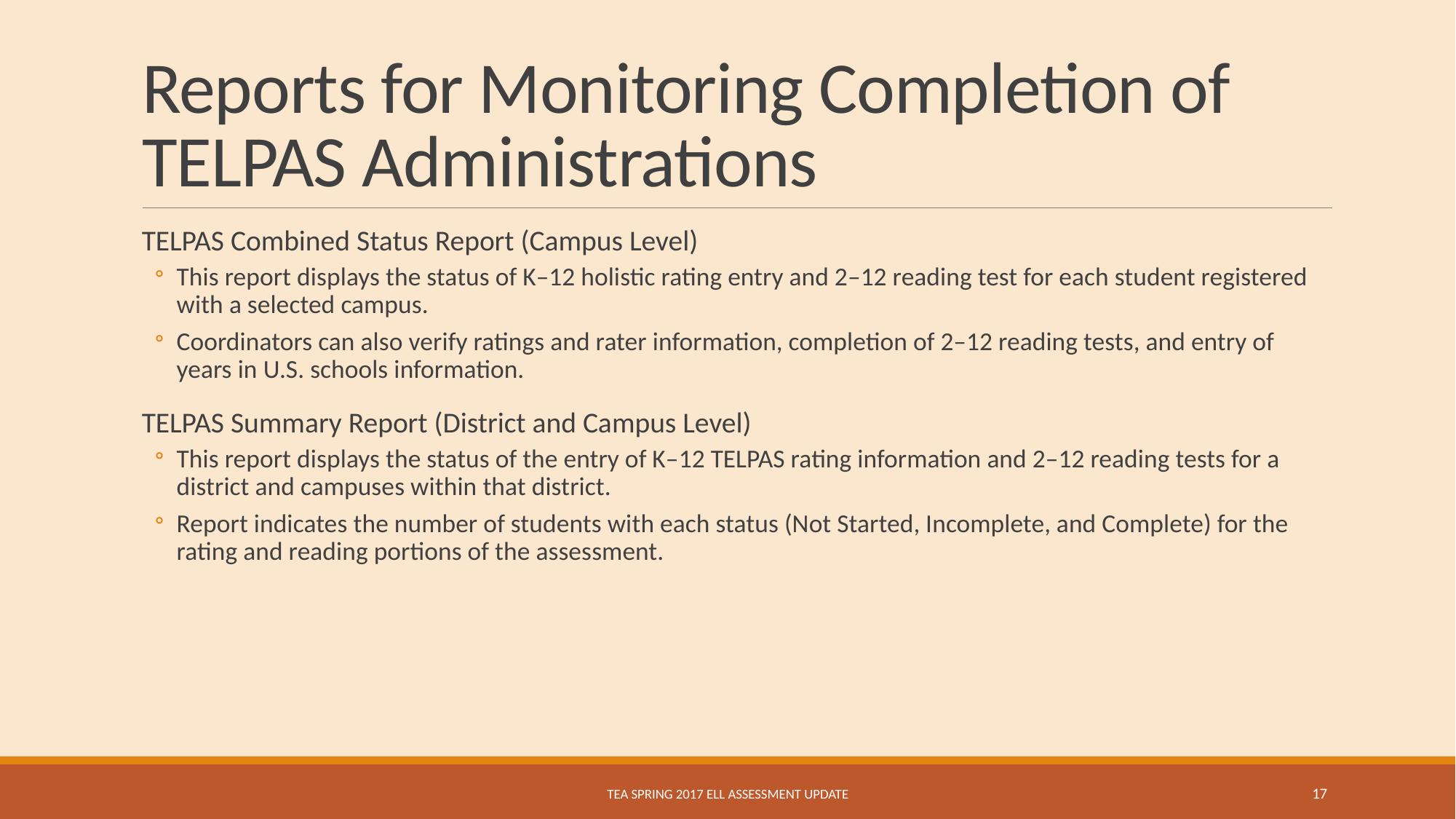

# Reports for Monitoring Completion of TELPAS Administrations
TELPAS Combined Status Report (Campus Level)
This report displays the status of K–12 holistic rating entry and 2–12 reading test for each student registered with a selected campus.
Coordinators can also verify ratings and rater information, completion of 2–12 reading tests, and entry of years in U.S. schools information.
TELPAS Summary Report (District and Campus Level)
This report displays the status of the entry of K–12 TELPAS rating information and 2–12 reading tests for a district and campuses within that district.
Report indicates the number of students with each status (Not Started, Incomplete, and Complete) for the rating and reading portions of the assessment.

TEA Spring 2017 ELL Assessment Update
17